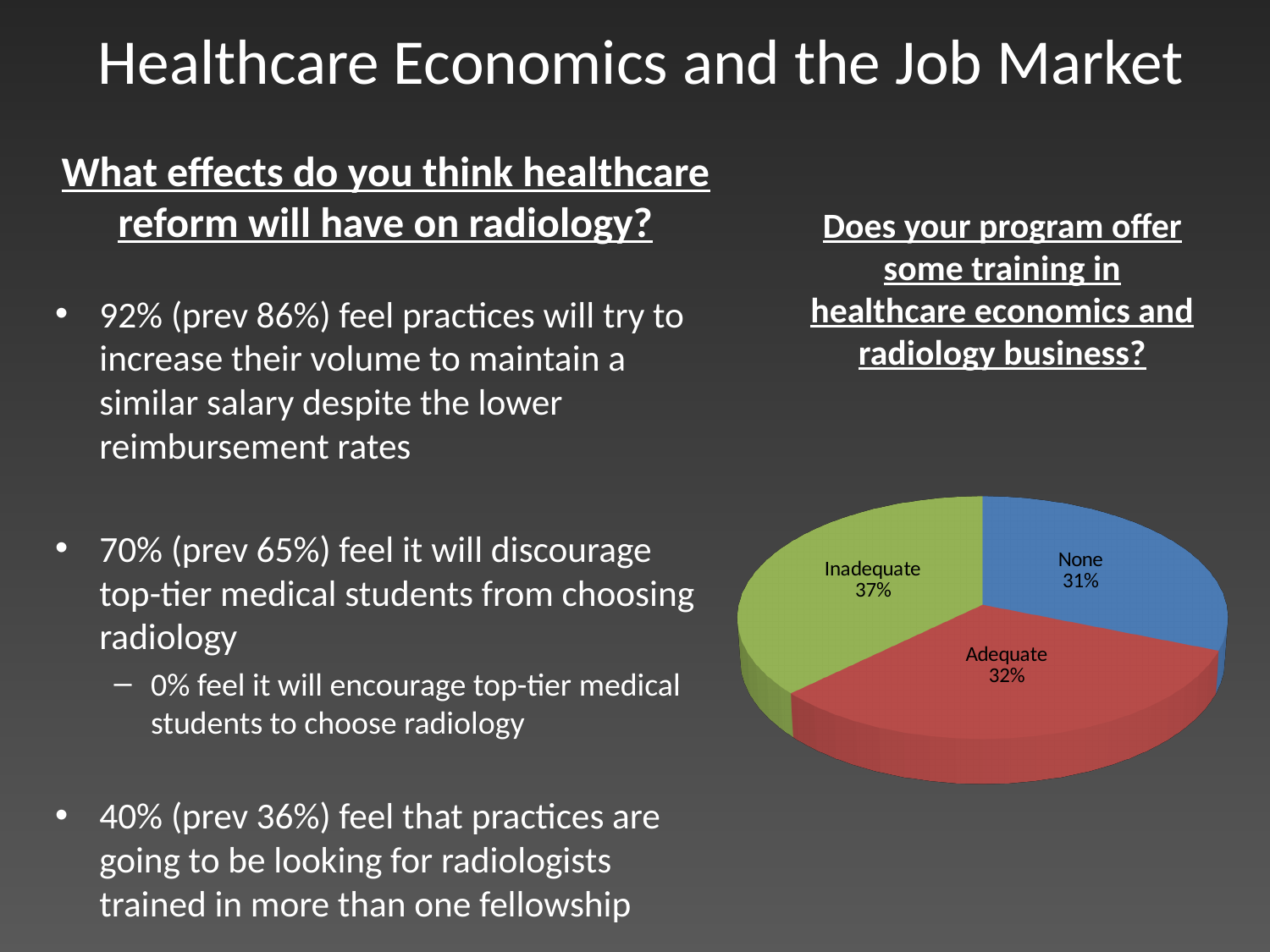

Healthcare Economics and the Job Market
What effects do you think healthcare reform will have on radiology?
Does your program offer some training in healthcare economics and radiology business?
92% (prev 86%) feel practices will try to increase their volume to maintain a similar salary despite the lower reimbursement rates

70% (prev 65%) feel it will discourage top-tier medical students from choosing radiology
0% feel it will encourage top-tier medical students to choose radiology

40% (prev 36%) feel that practices are going to be looking for radiologists trained in more than one fellowship

[unsupported chart]